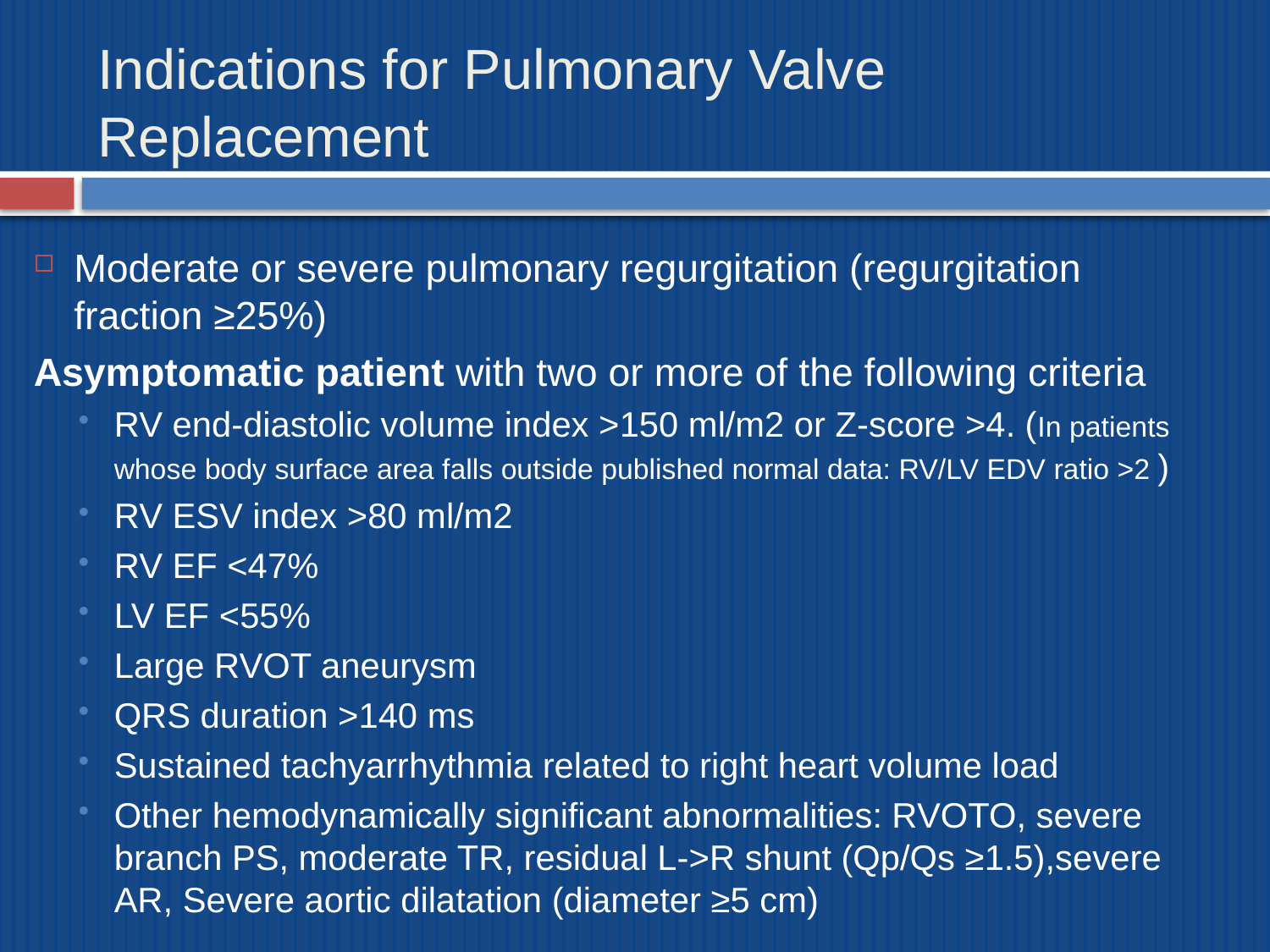

# Indications for Pulmonary Valve Replacement

Moderate or severe pulmonary regurgitation (regurgitation fraction ≥25%)
Asymptomatic patient with two or more of the following criteria
RV end-diastolic volume index >150 ml/m2 or Z-score >4. (In patients whose body surface area falls outside published normal data: RV/LV EDV ratio >2 )
RV ESV index >80 ml/m2
RV EF <47%
LV EF <55%
Large RVOT aneurysm
QRS duration >140 ms
Sustained tachyarrhythmia related to right heart volume load
Other hemodynamically significant abnormalities: RVOTO, severe branch PS, moderate TR, residual L->R shunt (Qp/Qs ≥1.5),severe AR, Severe aortic dilatation (diameter ≥5 cm)